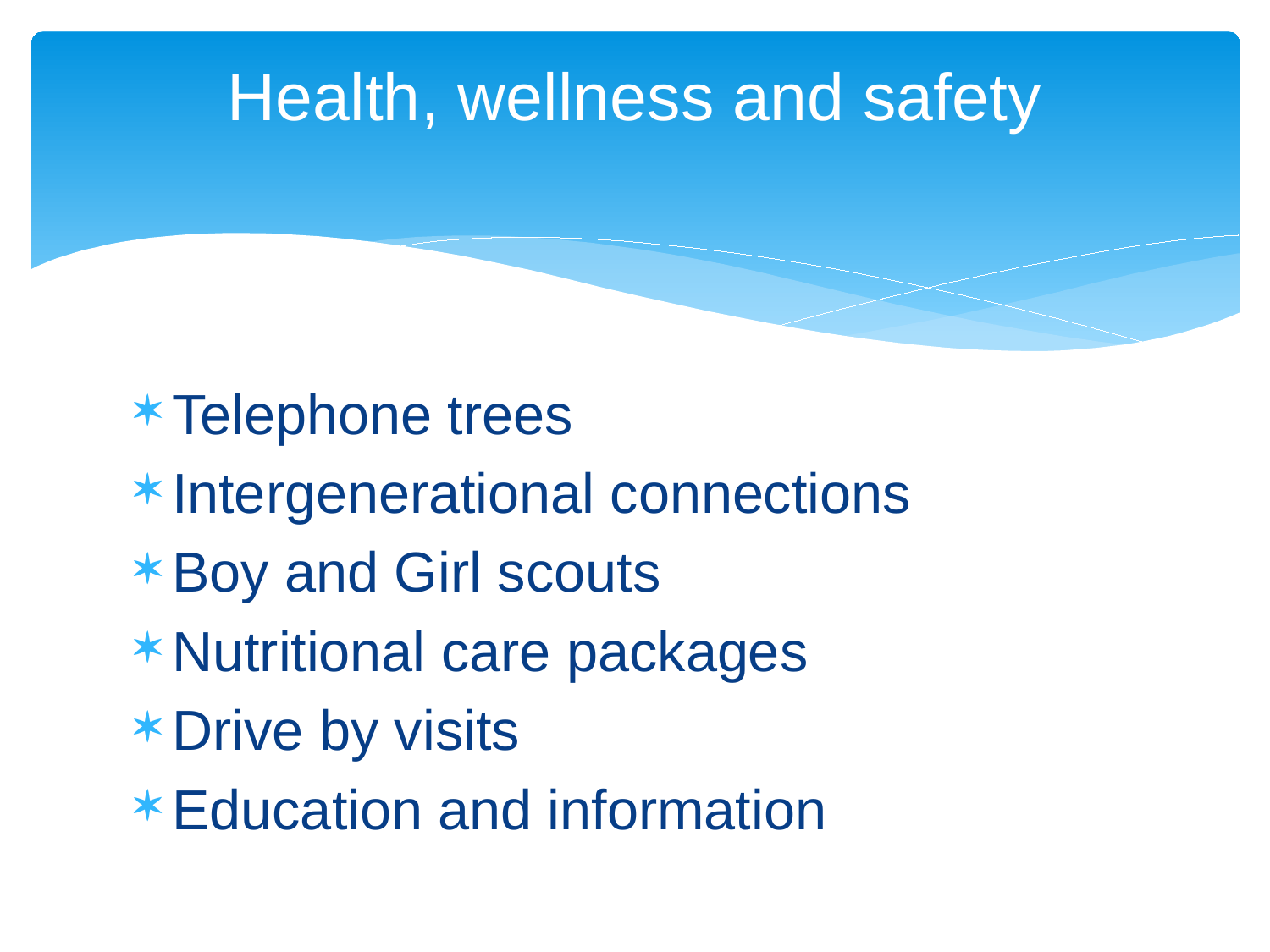

# Health, wellness and safety
Telephone trees
Intergenerational connections
Boy and Girl scouts
Nutritional care packages
Drive by visits
Education and information